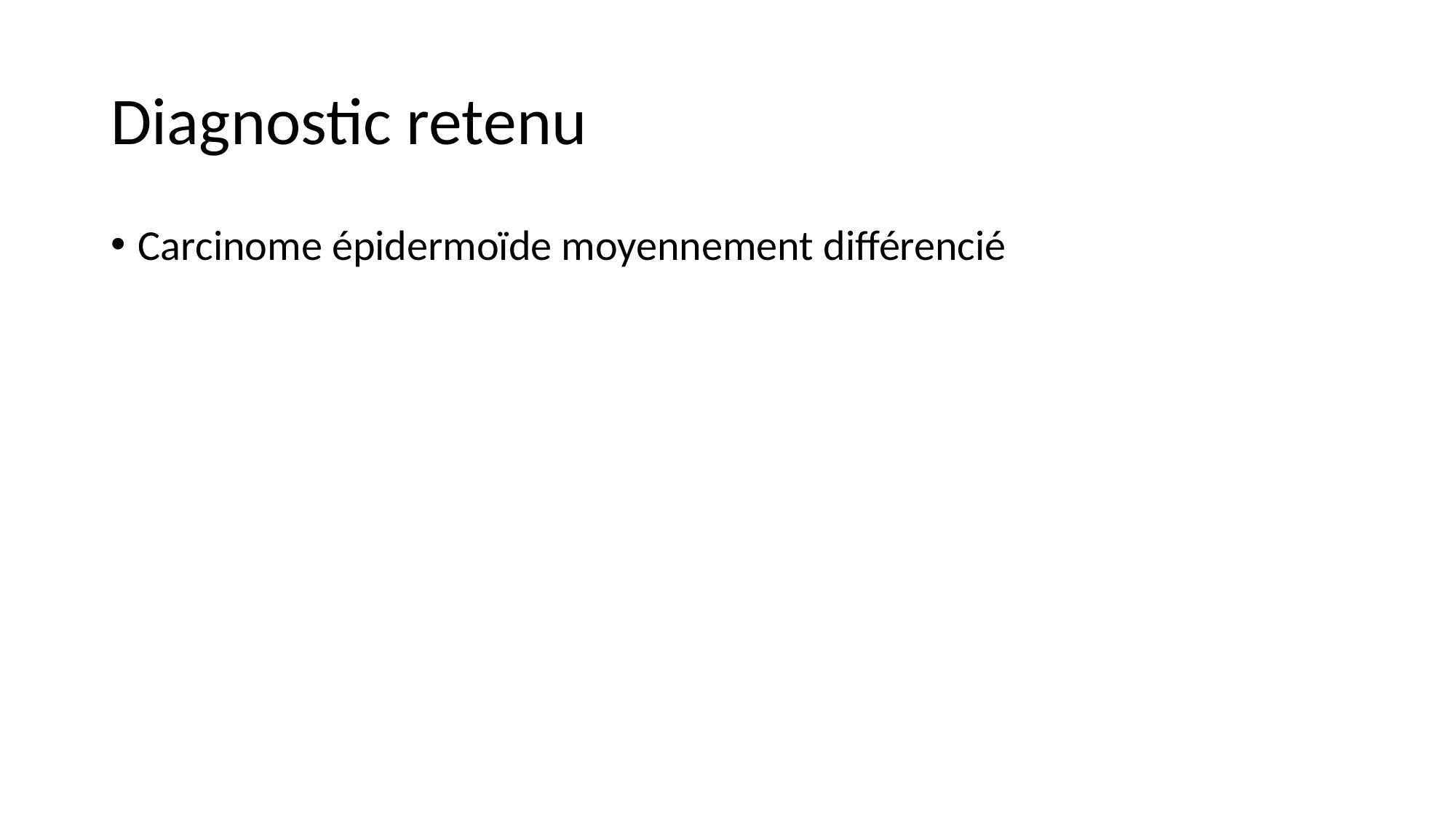

# Diagnostic retenu
Carcinome épidermoïde moyennement différencié